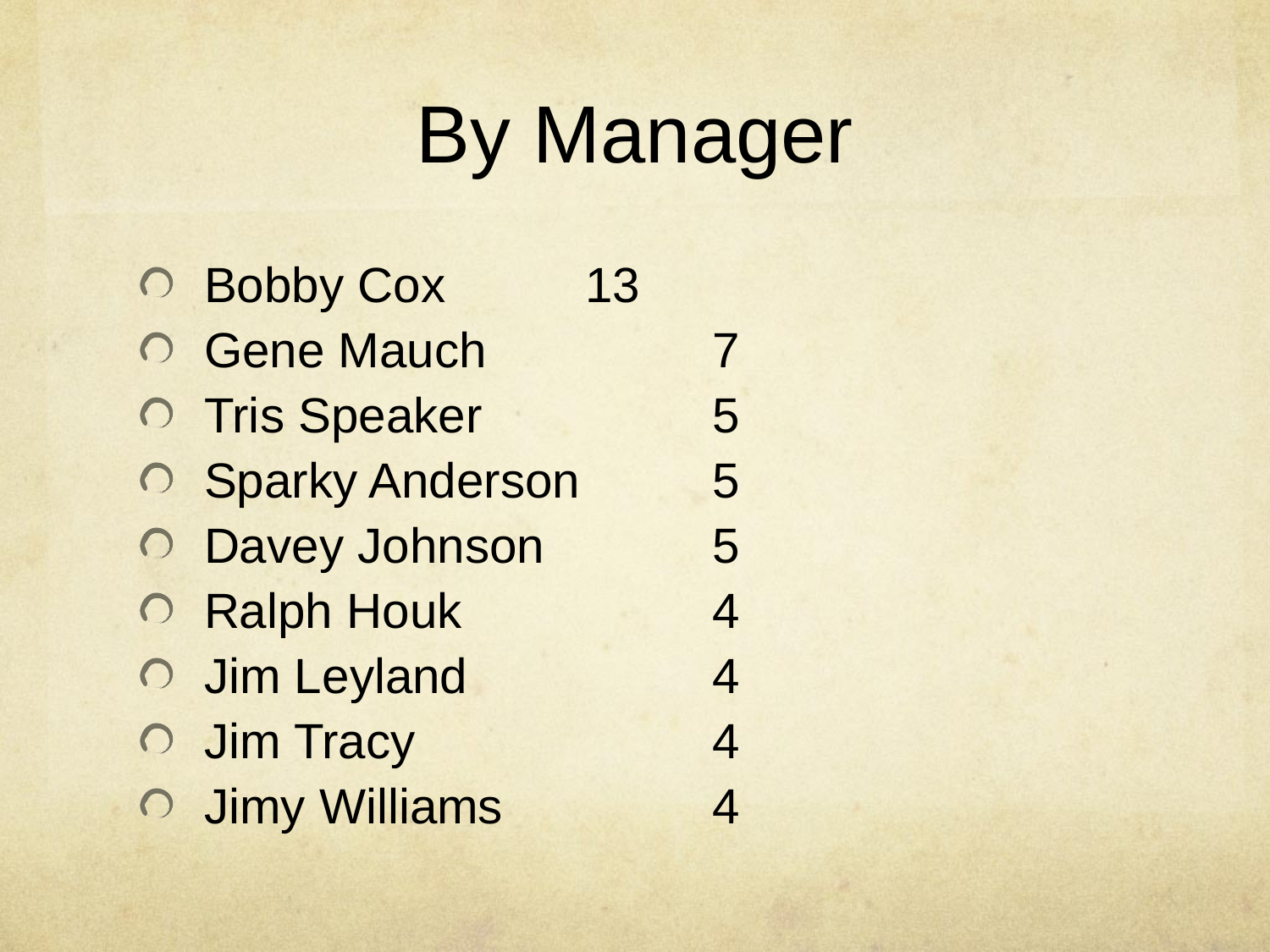

# By Manager
Bobby Cox		13
Gene Mauch		7
Tris Speaker		5
Sparky Anderson 	5
Davey Johnson		5
Ralph Houk 		4
Jim Leyland		4
Jim Tracy			4
Jimy Williams		4